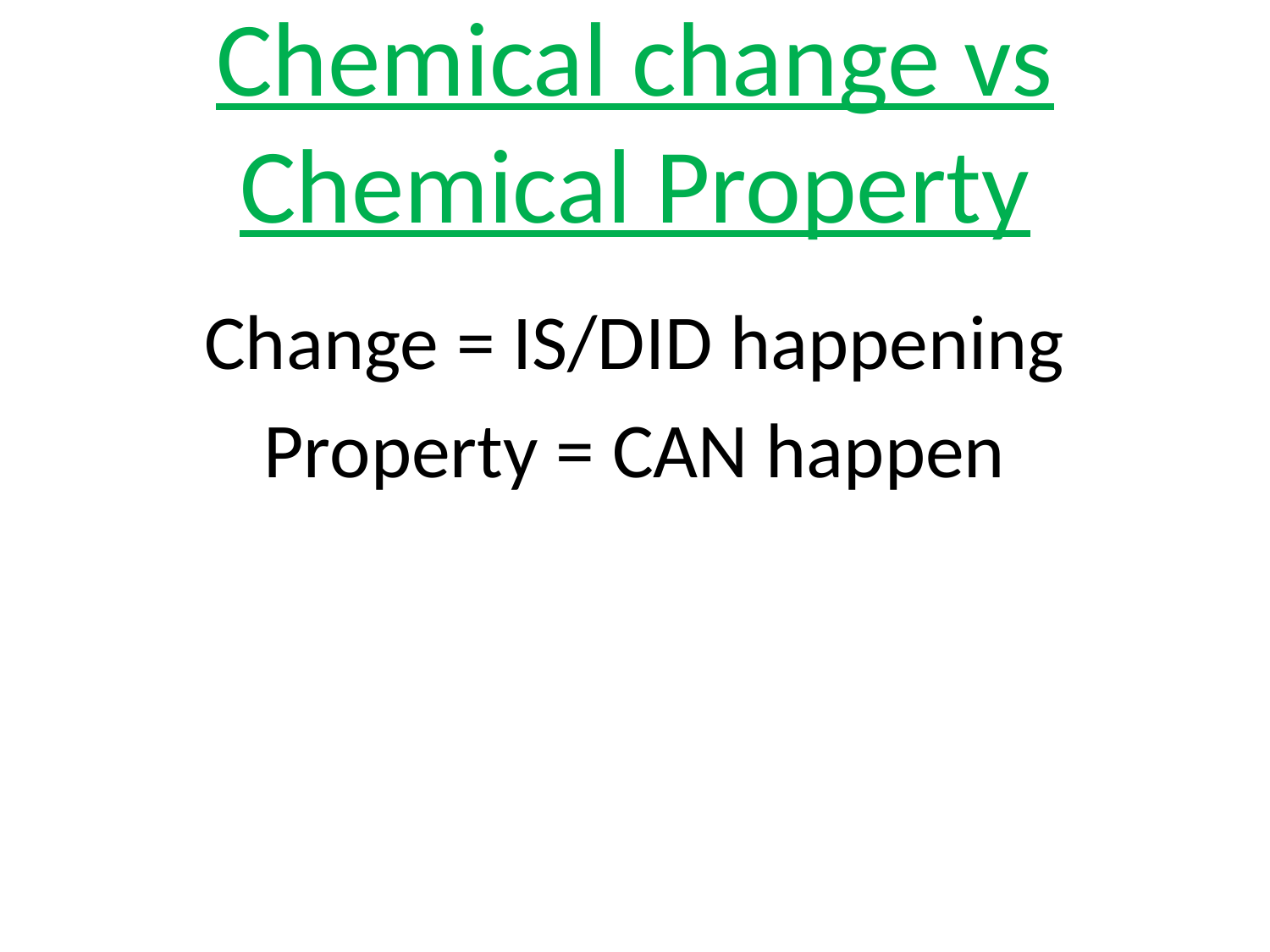

# Chemical change vs Chemical Property
Change = IS/DID happening
Property = CAN happen